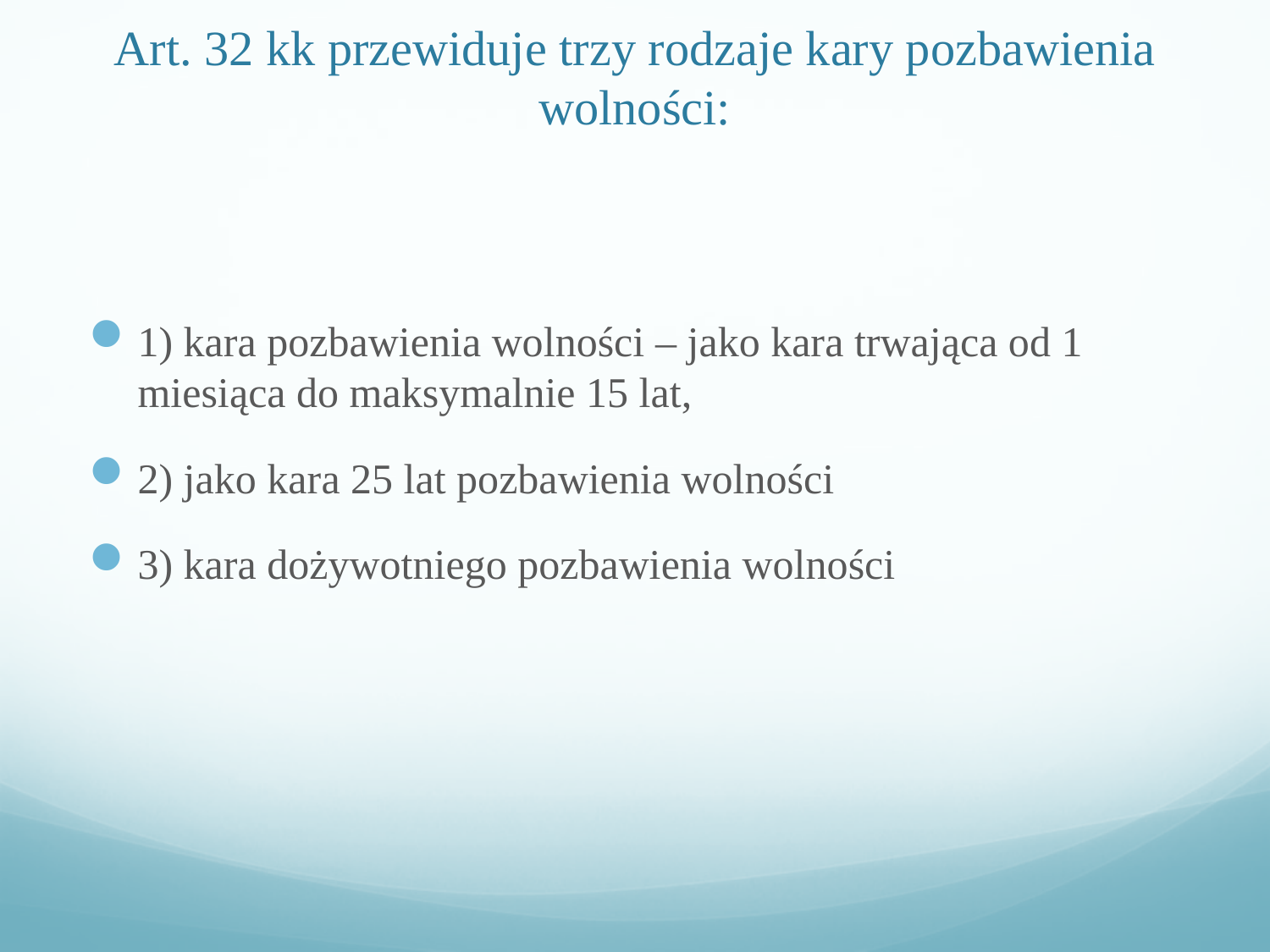

# Art. 32 kk przewiduje trzy rodzaje kary pozbawienia wolności:

1) kara pozbawienia wolności – jako kara trwająca od 1 miesiąca do maksymalnie 15 lat,
2) jako kara 25 lat pozbawienia wolności
3) kara dożywotniego pozbawienia wolności